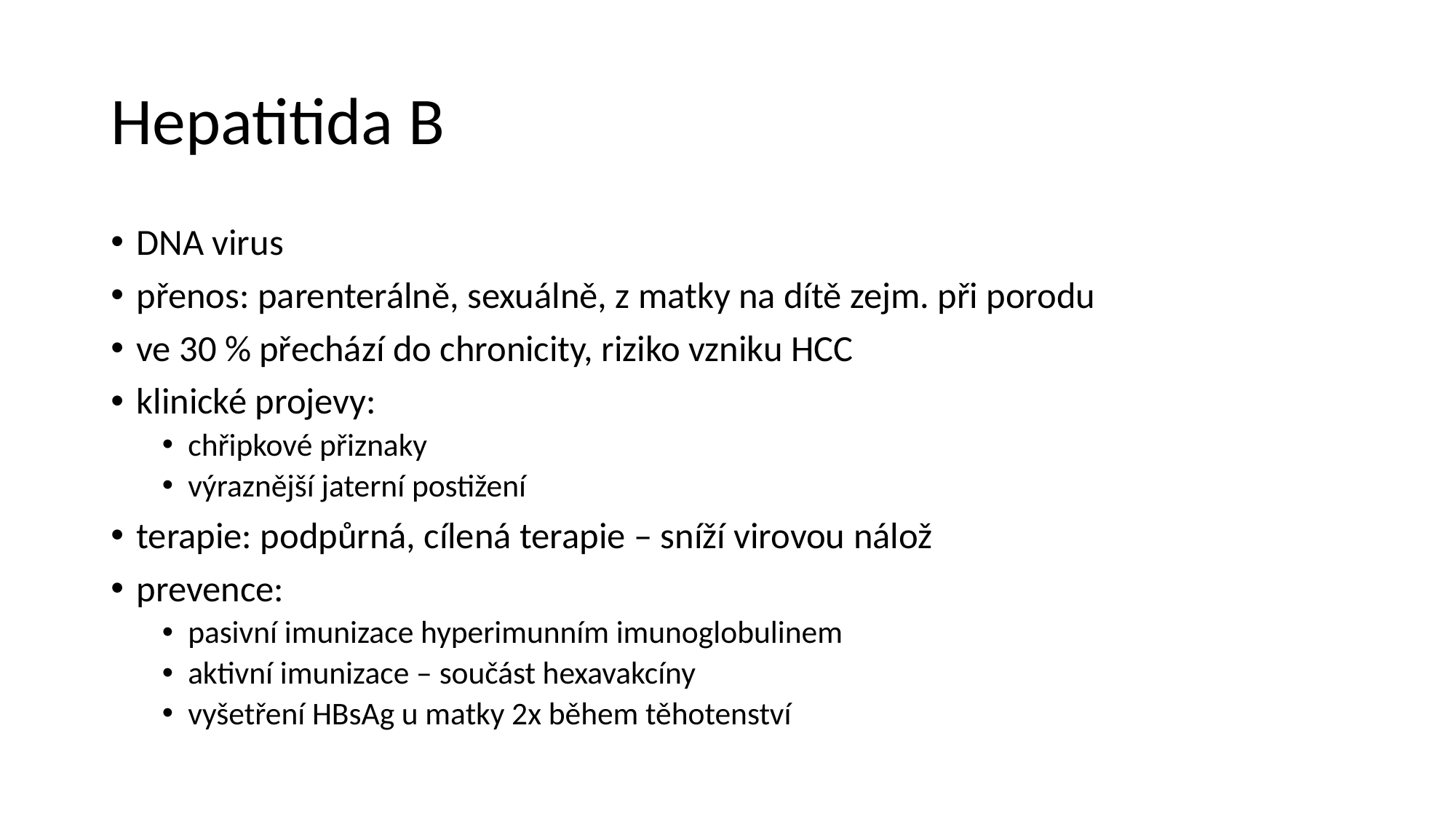

# Hepatitida B
DNA virus
přenos: parenterálně, sexuálně, z matky na dítě zejm. při porodu
ve 30 % přechází do chronicity, riziko vzniku HCC
klinické projevy:
chřipkové přiznaky
výraznější jaterní postižení
terapie: podpůrná, cílená terapie – sníží virovou nálož
prevence:
pasivní imunizace hyperimunním imunoglobulinem
aktivní imunizace – součást hexavakcíny
vyšetření HBsAg u matky 2x během těhotenství